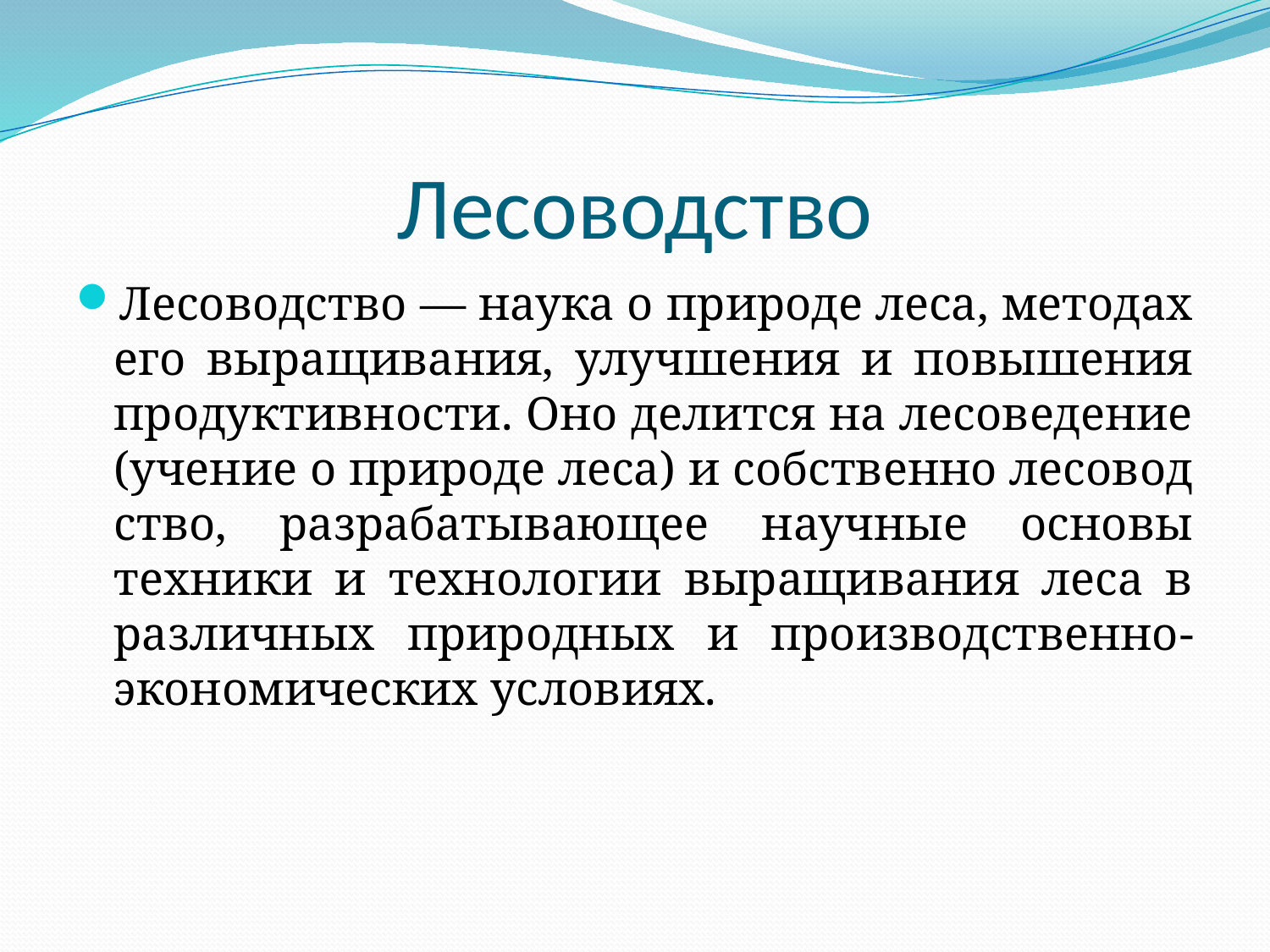

# Лесоводство
Лесоводство — наука о природе леса, методах его выращивания, улучшения и повышения продуктивности. Оно делится на лесоведение (учение о природе леса) и собственно лесовод­ство, разрабатывающее научные основы техники и технологии выращивания леса в различных природных и производственно­-экономических условиях.